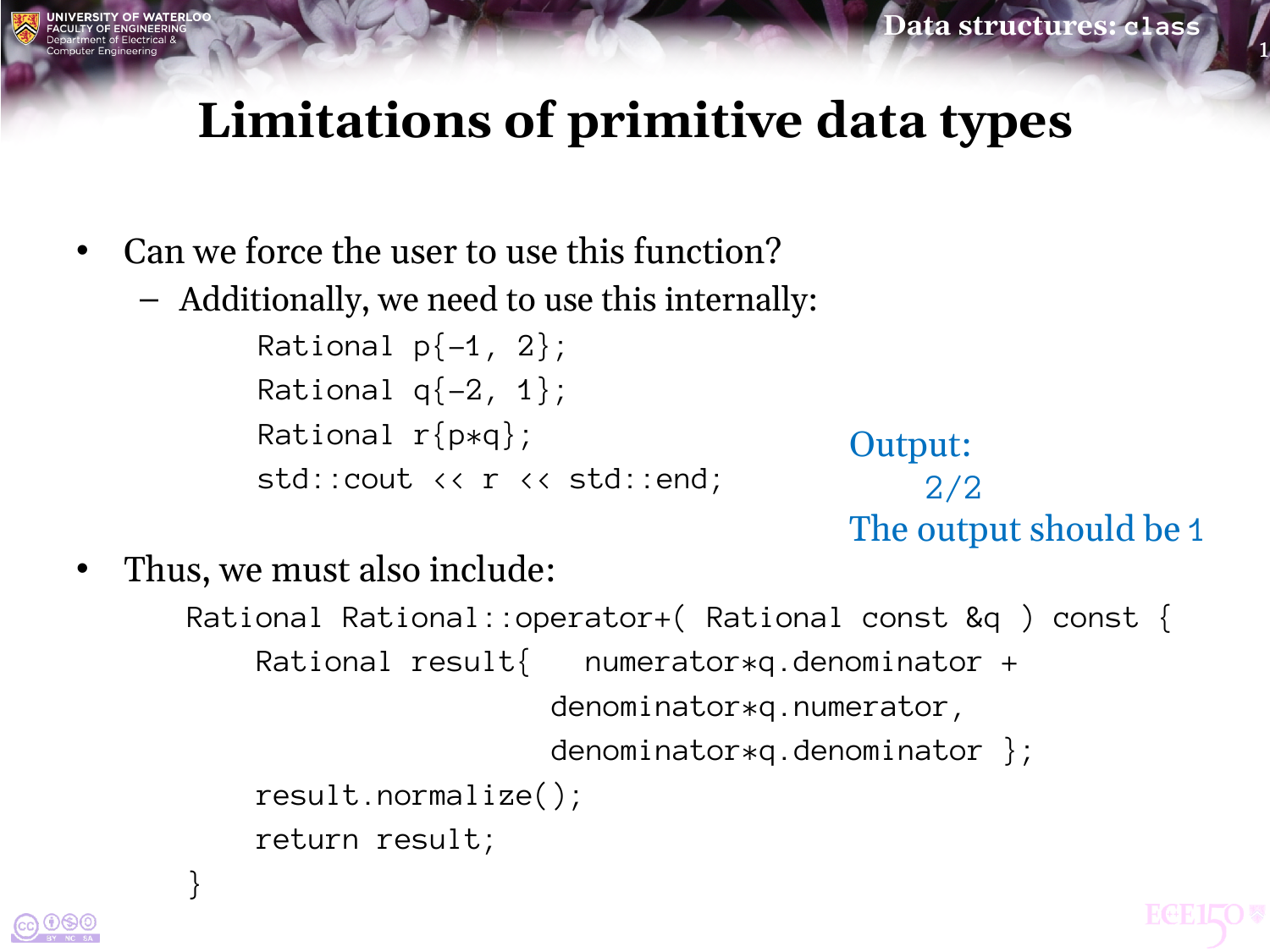

# Limitations of primitive data types
Can we force the user to use this function?
Additionally, we need to use this internally:
Rational p{-1, 2};
Rational q{-2, 1};
Rational r{p*q};
std::cout << r << std::end;

Thus, we must also include:
Rational Rational::operator+( Rational const &q ) const {
    Rational result{   numerator*q.denominator +
                     denominator*q.numerator,
                     denominator*q.denominator };
    result.normalize();
    return result;
}

Output:
    2/2
The output should be 1